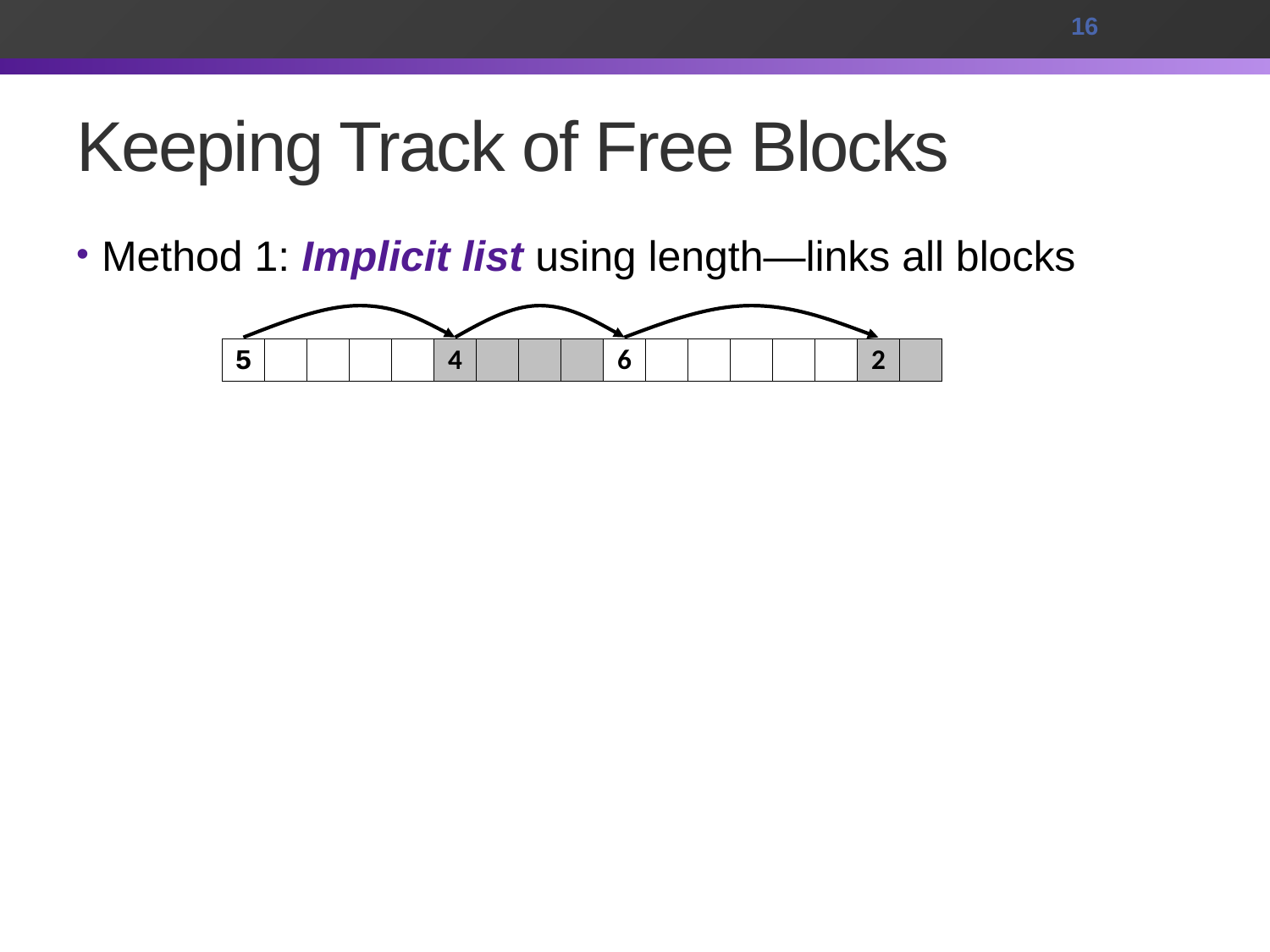

16
# Keeping Track of Free Blocks

Method 1: Implicit list using length—links all blocks

5

4

6

2